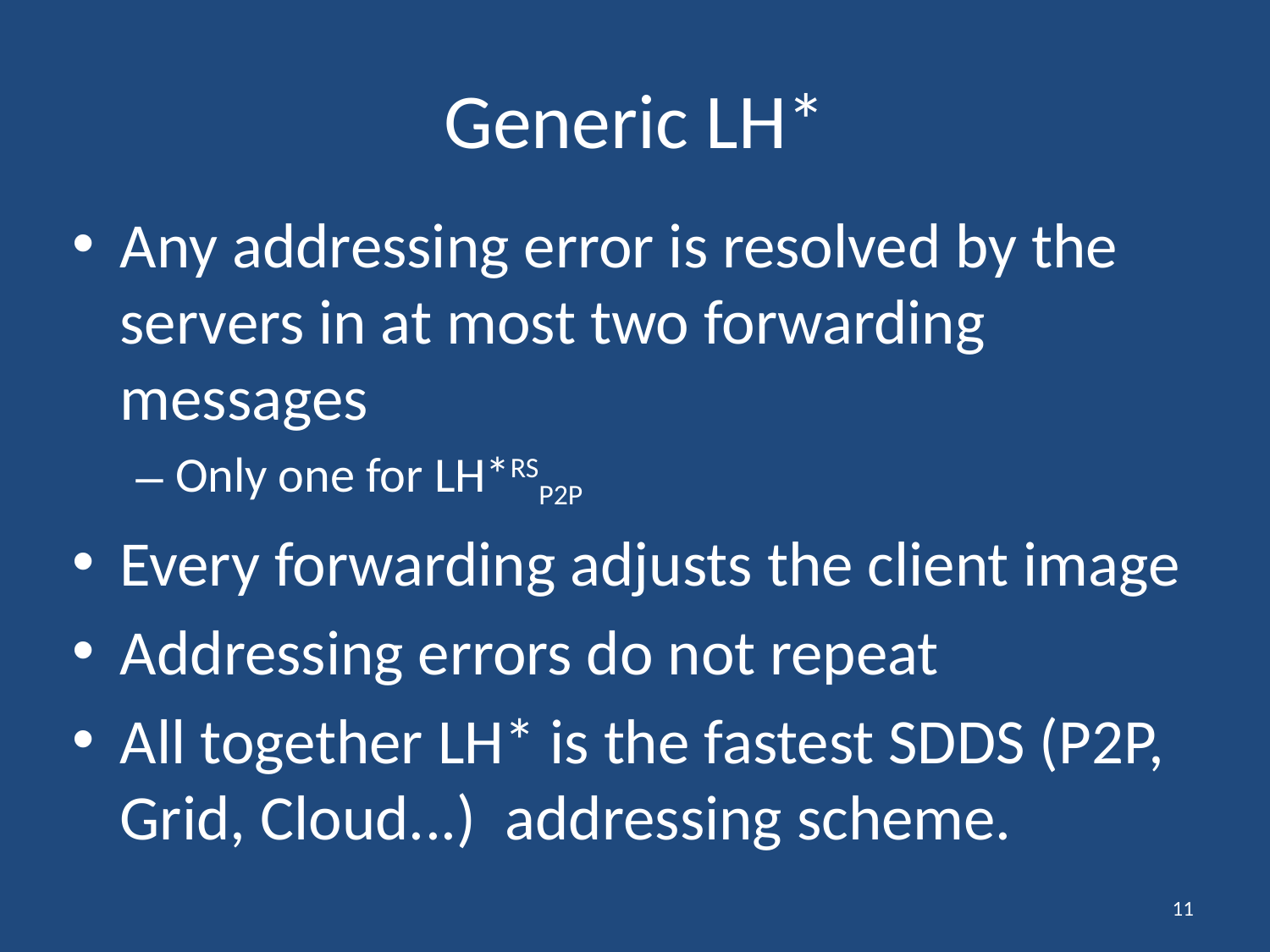

# Generic LH*
Any addressing error is resolved by the servers in at most two forwarding messages
Only one for LH*RSP2P
Every forwarding adjusts the client image
Addressing errors do not repeat
All together LH* is the fastest SDDS (P2P,  Grid, Cloud...)  addressing scheme.

11